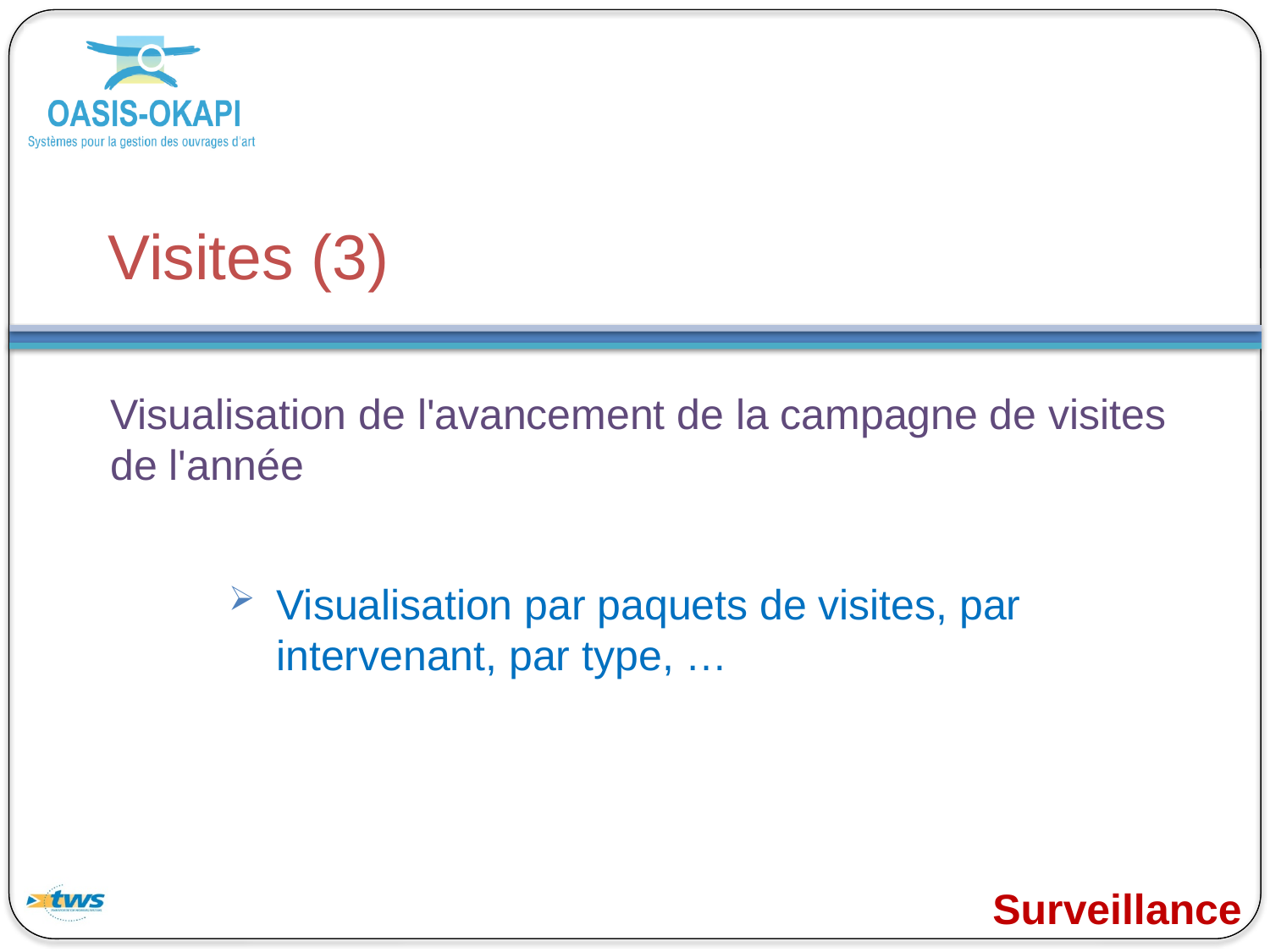

# Visites (3)
Visualisation de l'avancement de la campagne de visites de l'année
Visualisation par paquets de visites, par intervenant, par type, …
Surveillance